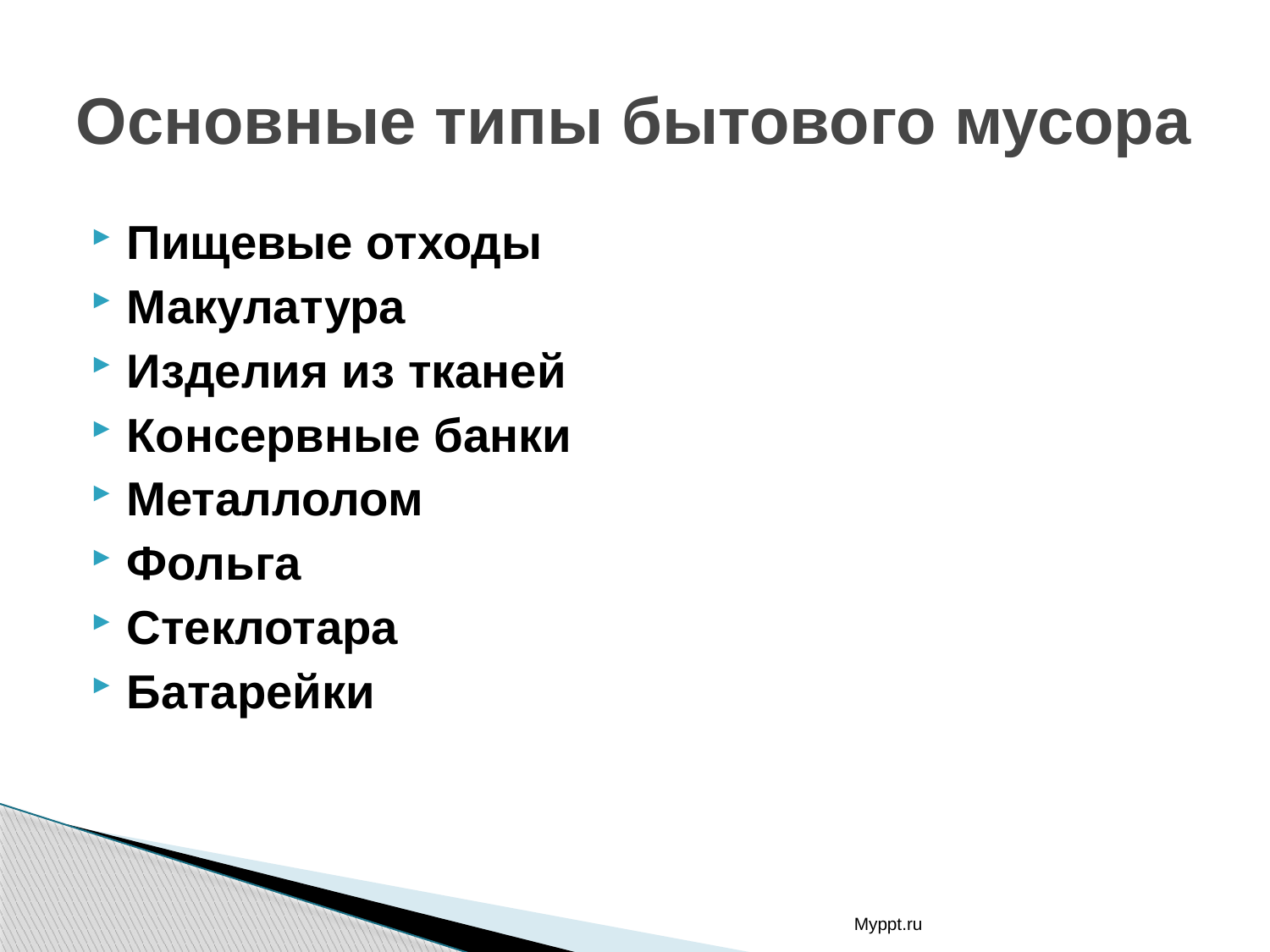

# Основные типы бытового мусора
Пищевые отходы
Макулатура
Изделия из тканей
Консервные банки
Металлолом
Фольга
Стеклотара
Батарейки

Myppt.ru